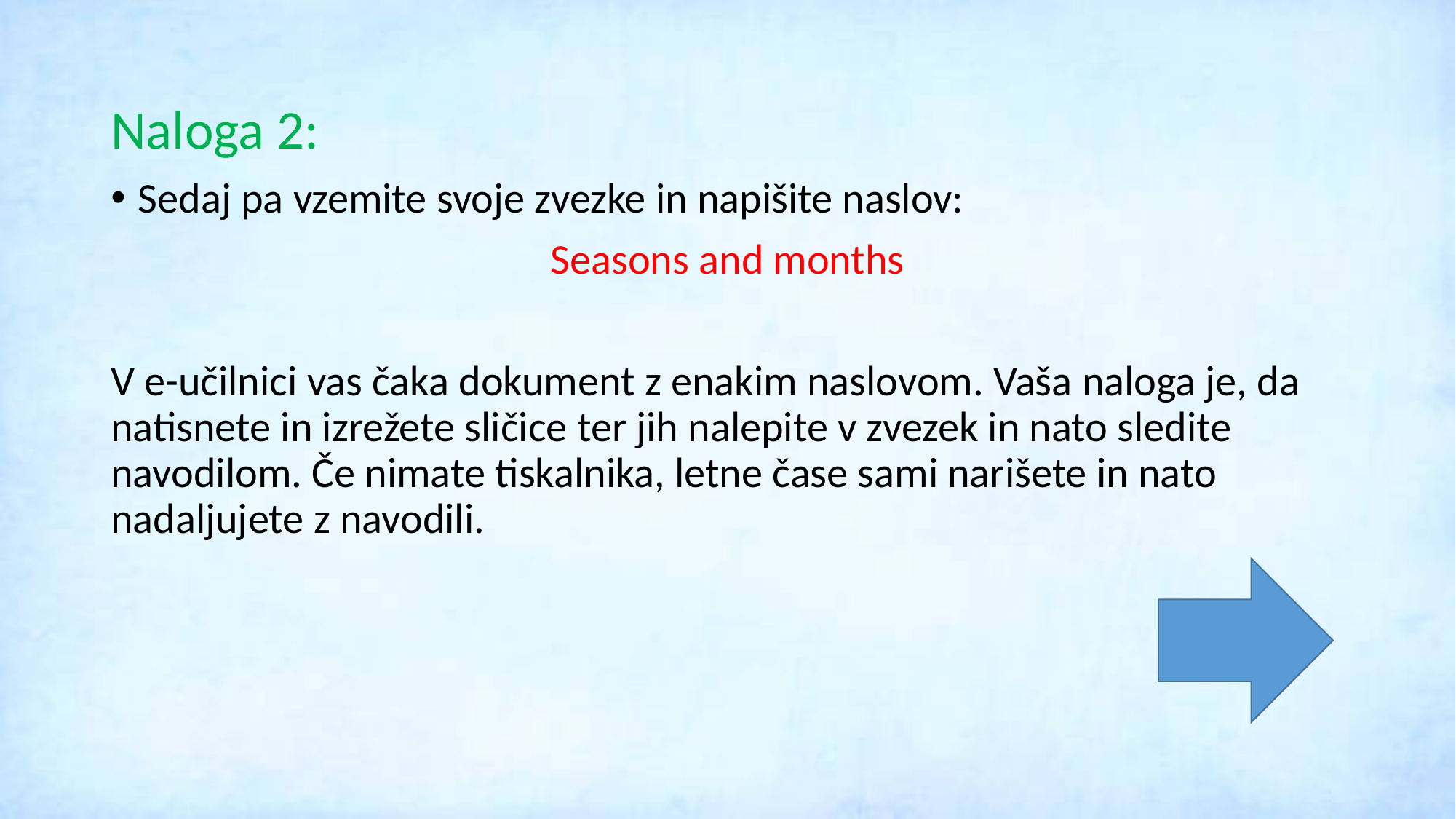

#
Naloga 2:
Sedaj pa vzemite svoje zvezke in napišite naslov:
Seasons and months

V e-učilnici vas čaka dokument z enakim naslovom. Vaša naloga je, da natisnete in izrežete sličice ter jih nalepite v zvezek in nato sledite navodilom. Če nimate tiskalnika, letne čase sami narišete in nato nadaljujete z navodili.